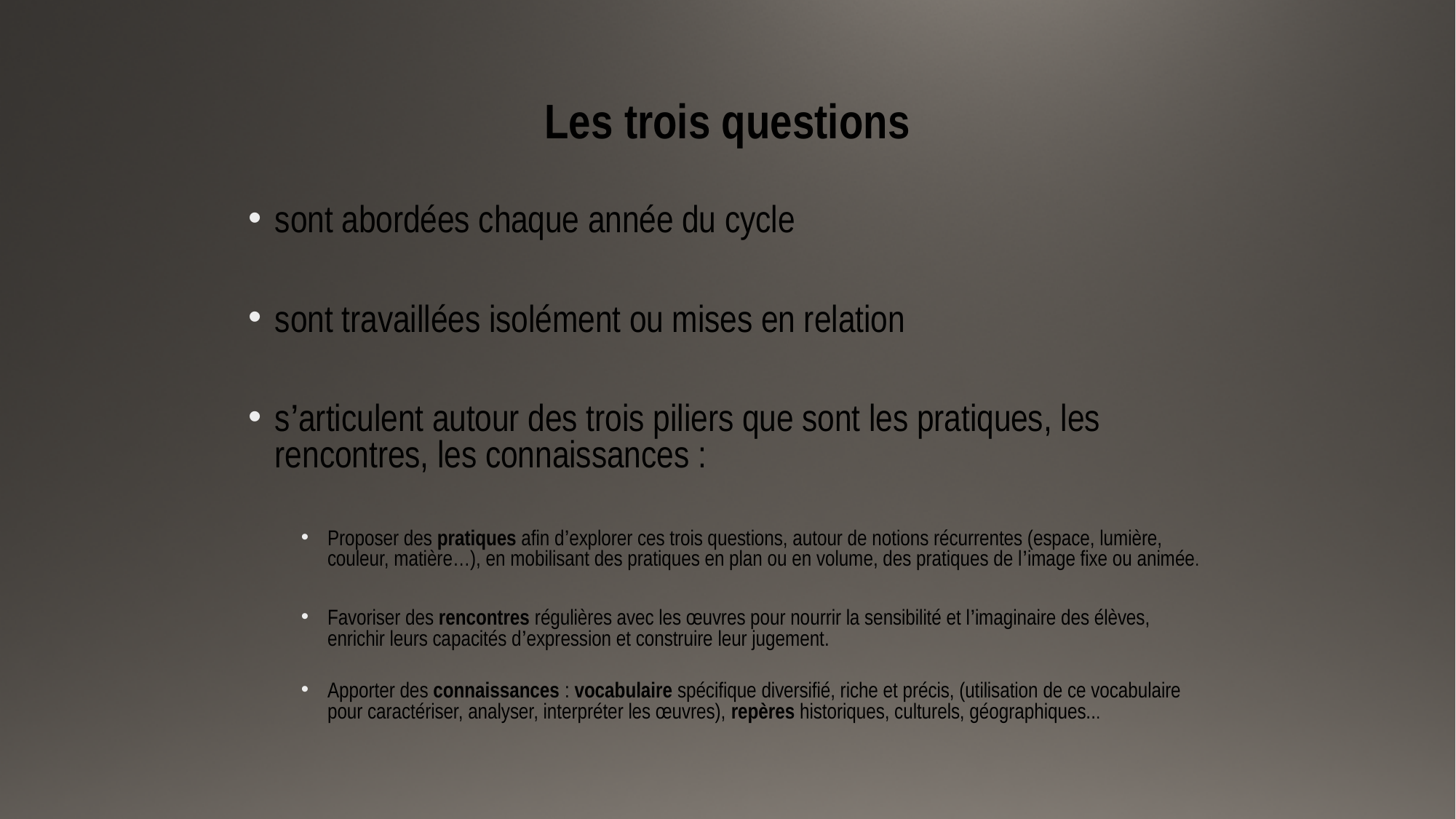

# Les trois questions

sont abordées chaque année du cycle

sont travaillées isolément ou mises en relation

s’articulent autour des trois piliers que sont les pratiques, les rencontres, les connaissances :

Proposer des pratiques afin d’explorer ces trois questions, autour de notions récurrentes (espace, lumière, couleur, matière…), en mobilisant des pratiques en plan ou en volume, des pratiques de l’image fixe ou animée.

Favoriser des rencontres régulières avec les œuvres pour nourrir la sensibilité et l’imaginaire des élèves, enrichir leurs capacités d’expression et construire leur jugement.

Apporter des connaissances : vocabulaire spécifique diversifié, riche et précis, (utilisation de ce vocabulaire pour caractériser, analyser, interpréter les œuvres), repères historiques, culturels, géographiques...